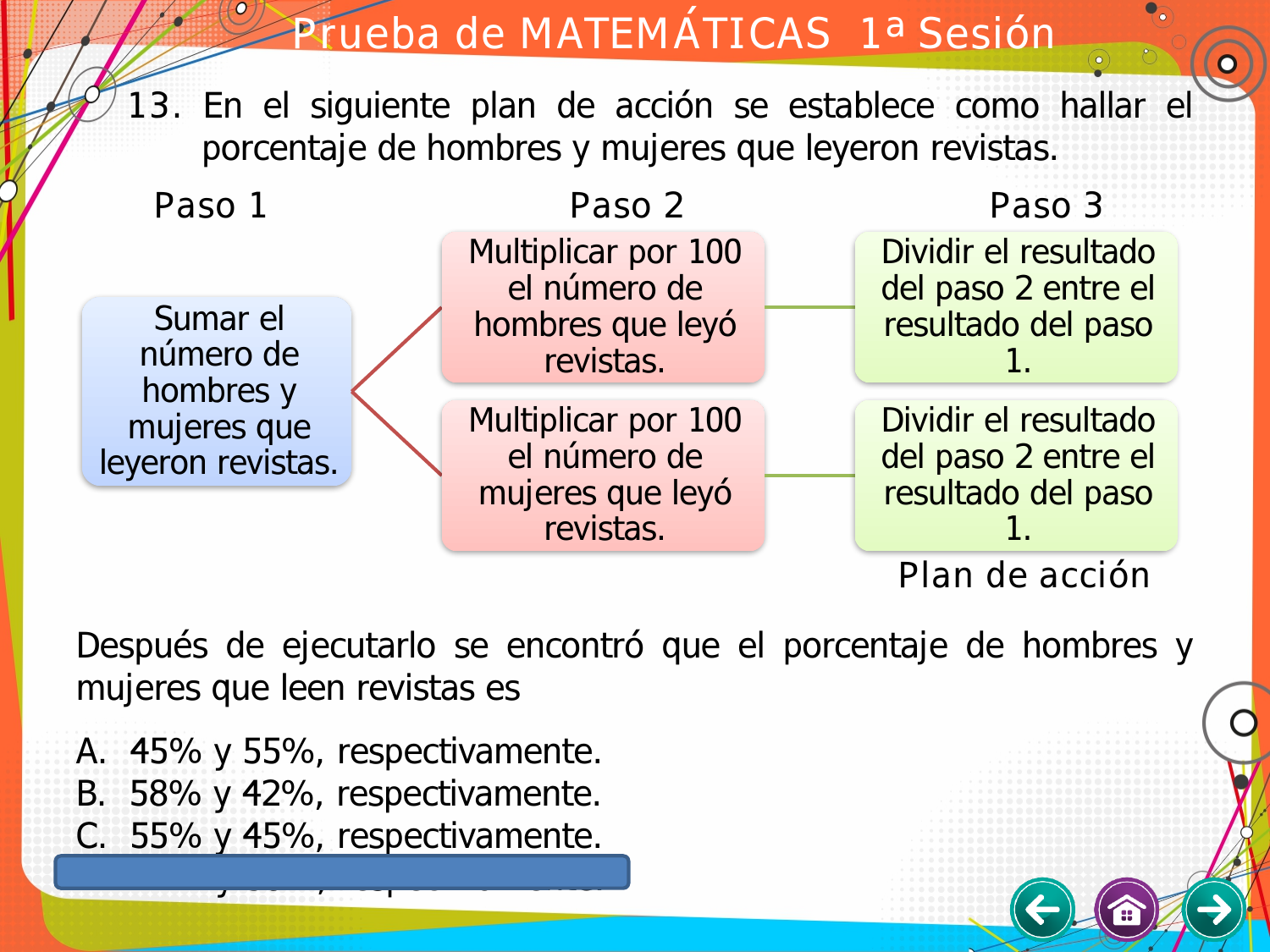

# Prueba de MATEMÁTICAS  1ª Sesión
13. En el siguiente plan de acción se establece como hallar el porcentaje de hombres y mujeres que leyeron revistas.
Paso 1
Paso 2
Paso 3
Sumar el número de hombres y mujeres que leyeron revistas.

Multiplicar por 100 el número de hombres que leyó revistas.

Dividir el resultado del paso 2 entre el resultado del paso 1.

Multiplicar por 100 el número de mujeres que leyó revistas.

Dividir el resultado del paso 2 entre el resultado del paso 1.
Plan de acción
Después de ejecutarlo se encontró que el porcentaje de hombres y mujeres que leen revistas es

A.  45% y 55%, respectivamente.
B.  58% y 42%, respectivamente.
C.  55% y 45%, respectivamente.
D.  42% y 58%, respectivamente.